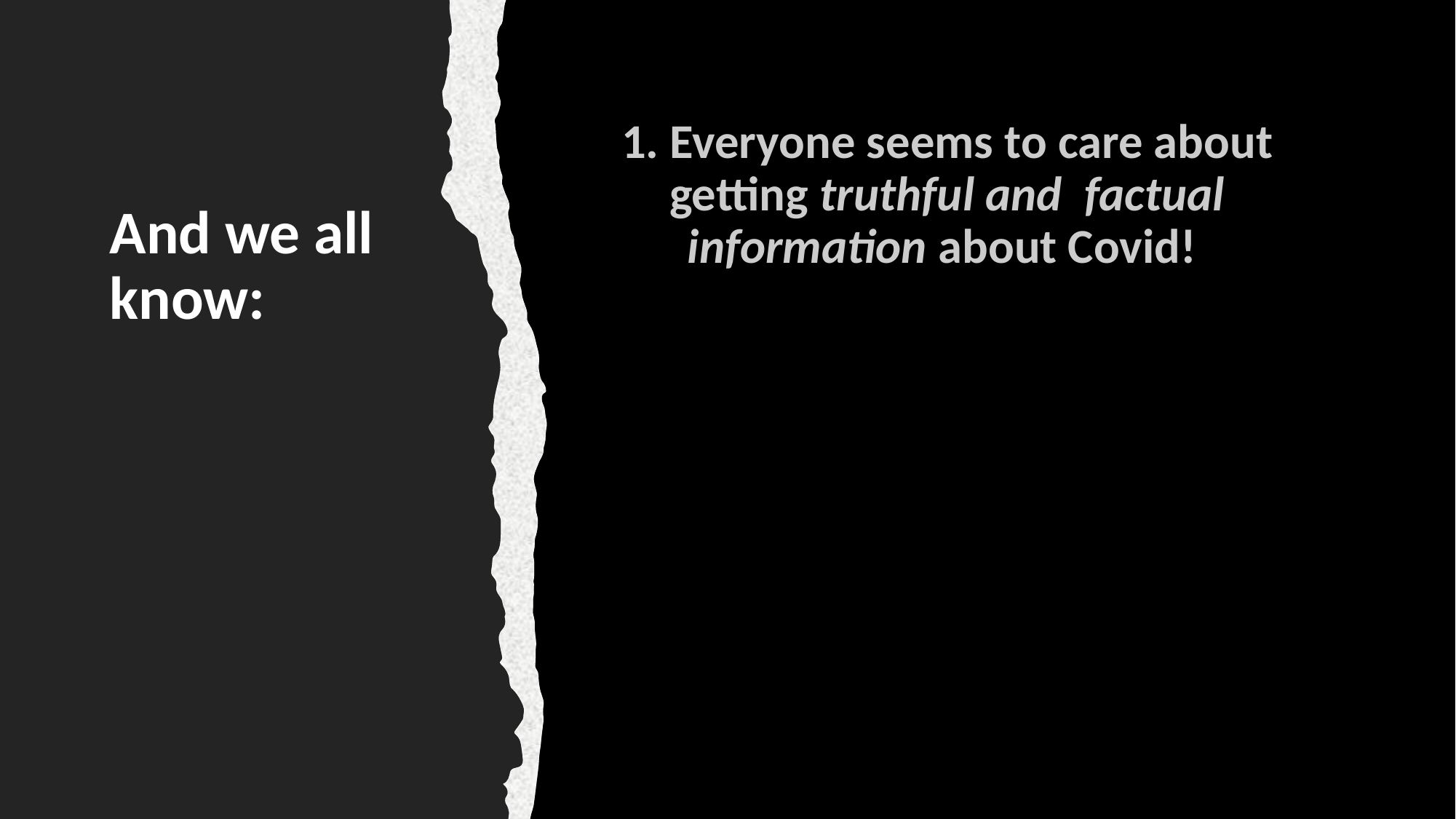

1. Everyone seems to care about getting truthful and  factual information about Covid!
# And we all know: